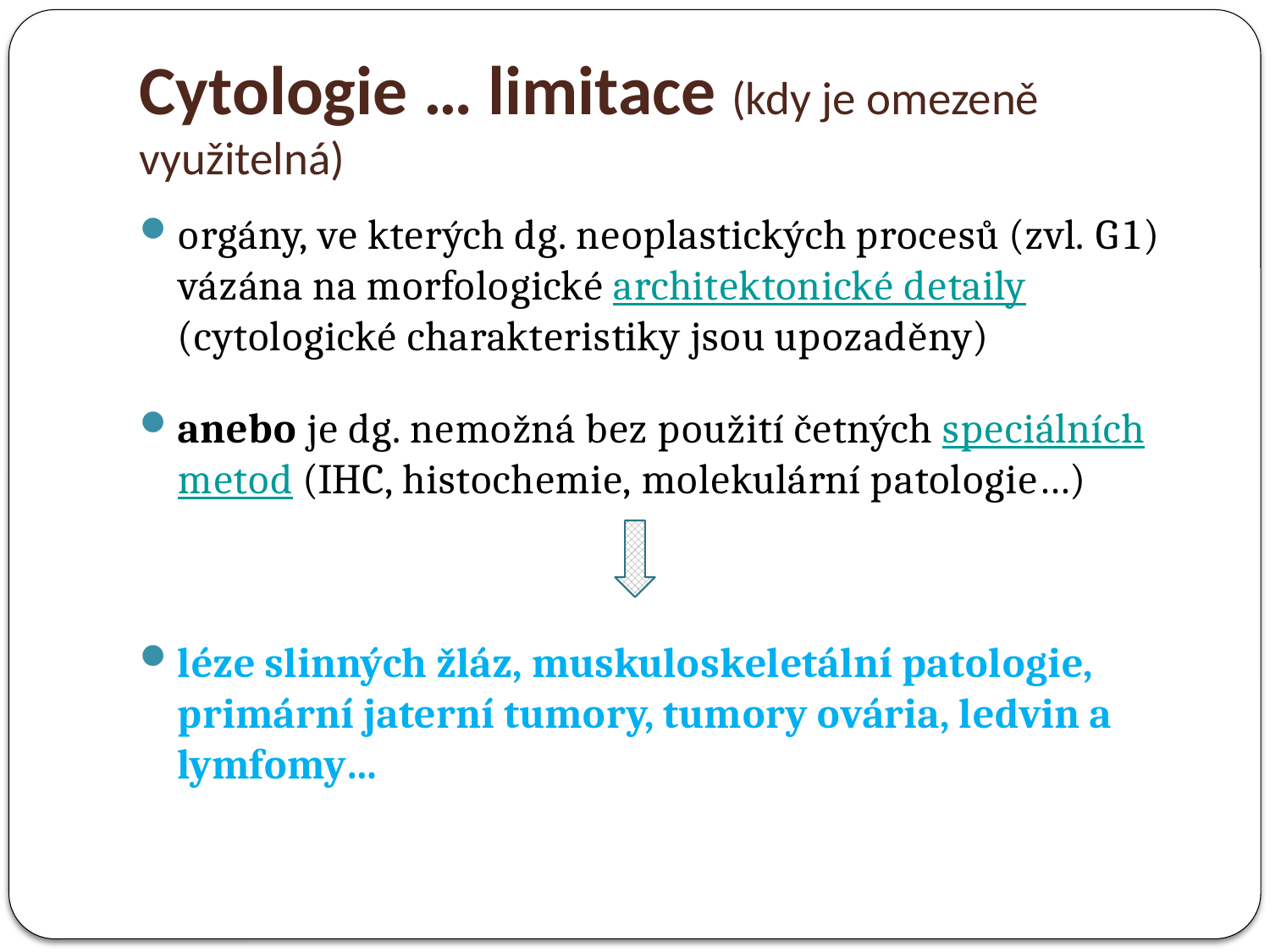

# Cytologie … limitace (kdy je omezeně využitelná)
orgány, ve kterých dg. neoplastických procesů (zvl. G1) vázána na morfologické architektonické detaily (cytologické charakteristiky jsou upozaděny)

anebo je dg. nemožná bez použití četných speciálních metod (IHC, histochemie, molekulární patologie…)

léze slinných žláz, muskuloskeletální patologie, primární jaterní tumory, tumory ovária, ledvin a lymfomy…